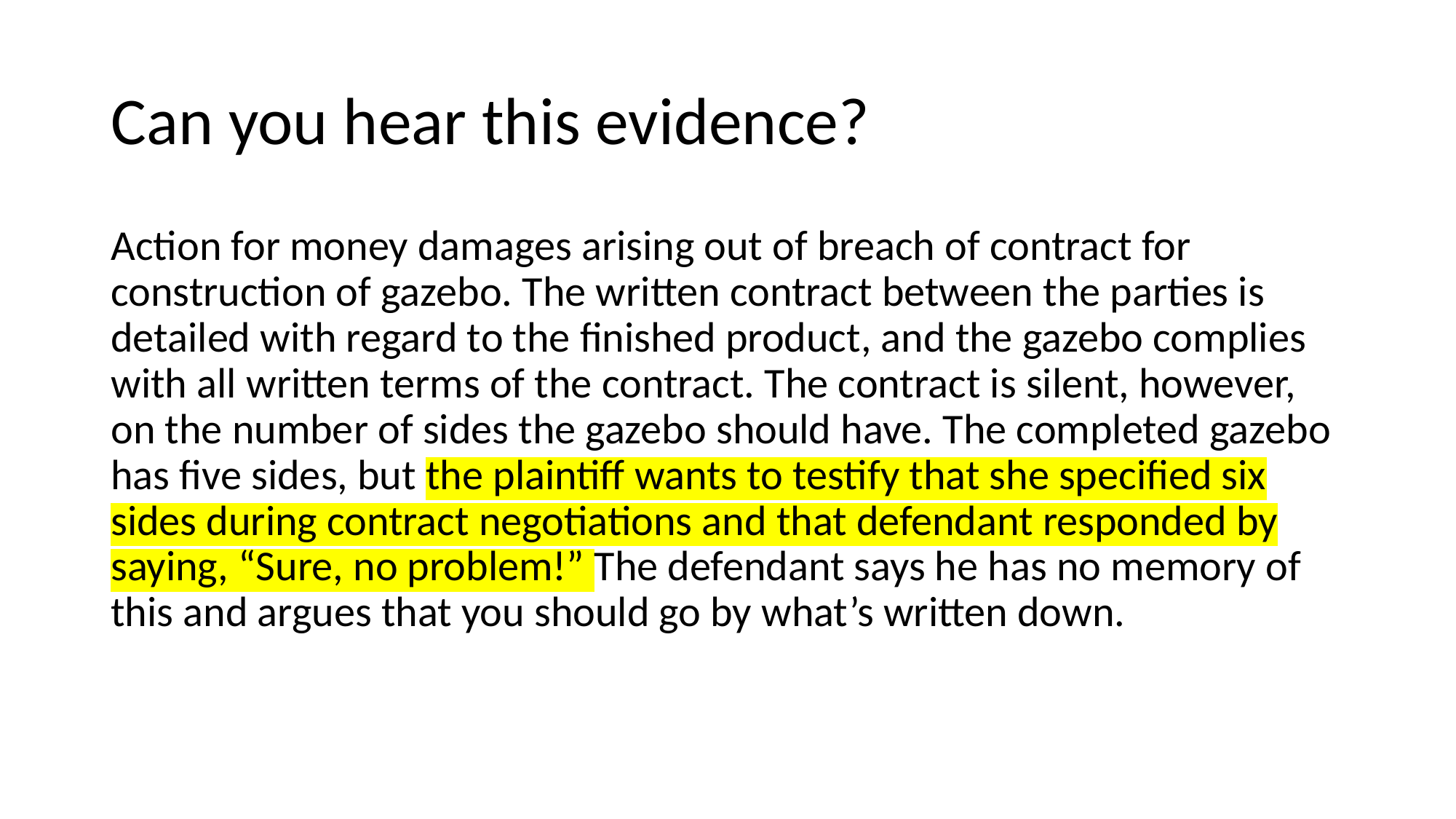

# Can you hear this evidence?
Action for money damages arising out of breach of contract for construction of gazebo. The written contract between the parties is detailed with regard to the finished product, and the gazebo complies with all written terms of the contract. The contract is silent, however,  on the number of sides the gazebo should have. The completed gazebo has five sides, but the plaintiff wants to testify that she specified six sides during contract negotiations and that defendant responded by saying, “Sure, no problem!” The defendant says he has no memory of this and argues that you should go by what’s written down.